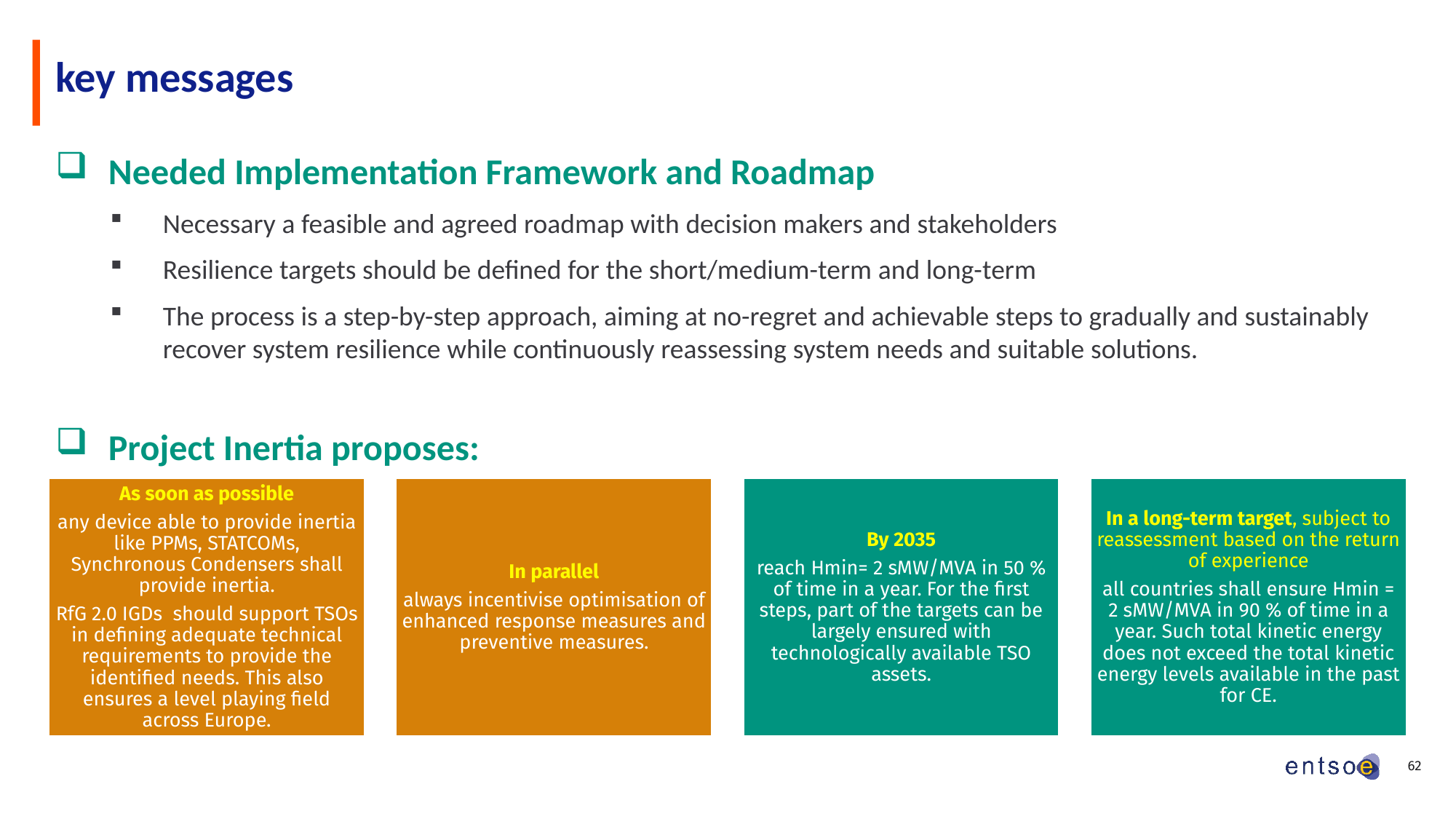

# key messages
Needed Implementation Framework and Roadmap
Necessary a feasible and agreed roadmap with decision makers and stakeholders
Resilience targets should be defined for the short/medium-term and long-term
The process is a step-by-step approach, aiming at no-regret and achievable steps to gradually and sustainably recover system resilience while continuously reassessing system needs and suitable solutions.

Project Inertia proposes:

As soon as possible
any device able to provide inertia like PPMs, STATCOMs, Synchronous Condensers shall provide inertia.
RfG 2.0 IGDs  should support TSOs in defining adequate technical requirements to provide the identified needs. This also ensures a level playing field across Europe.
In parallel
always incentivise optimisation of enhanced response measures and preventive measures.
By 2035
reach Hmin= 2 sMW/MVA in 50 % of time in a year. For the first steps, part of the targets can be largely ensured with technologically available TSO assets.
In a long-term target, subject to reassessment based on the return of experience
all countries shall ensure Hmin = 2 sMW/MVA in 90 % of time in a year. Such total kinetic energy does not exceed the total kinetic energy levels available in the past for CE.